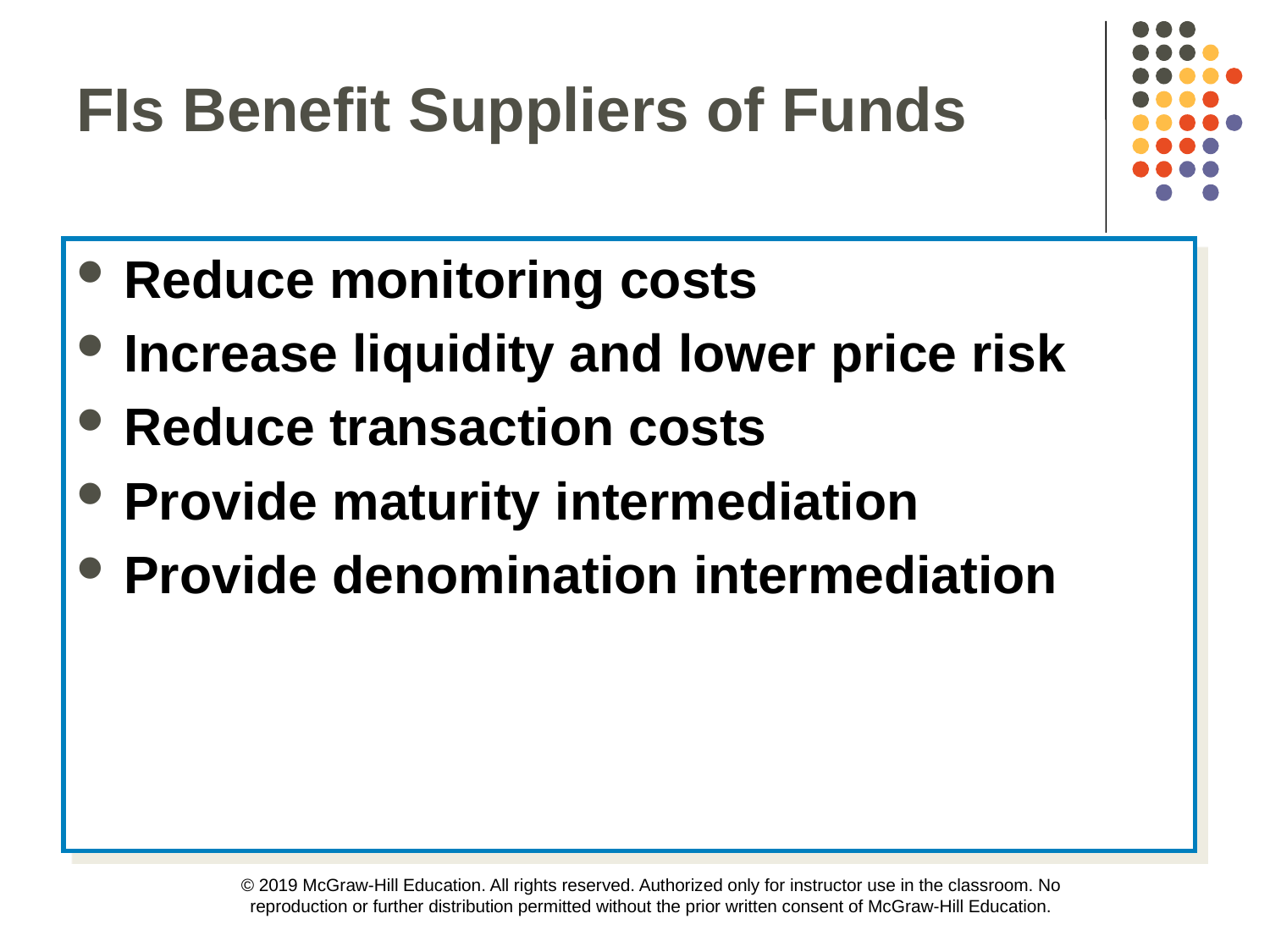

FIs Benefit Suppliers of Funds
Reduce monitoring costs
Increase liquidity and lower price risk
Reduce transaction costs
Provide maturity intermediation
Provide denomination intermediation
© 2019 McGraw-Hill Education. All rights reserved. Authorized only for instructor use in the classroom. No reproduction or further distribution permitted without the prior written consent of McGraw-Hill Education.